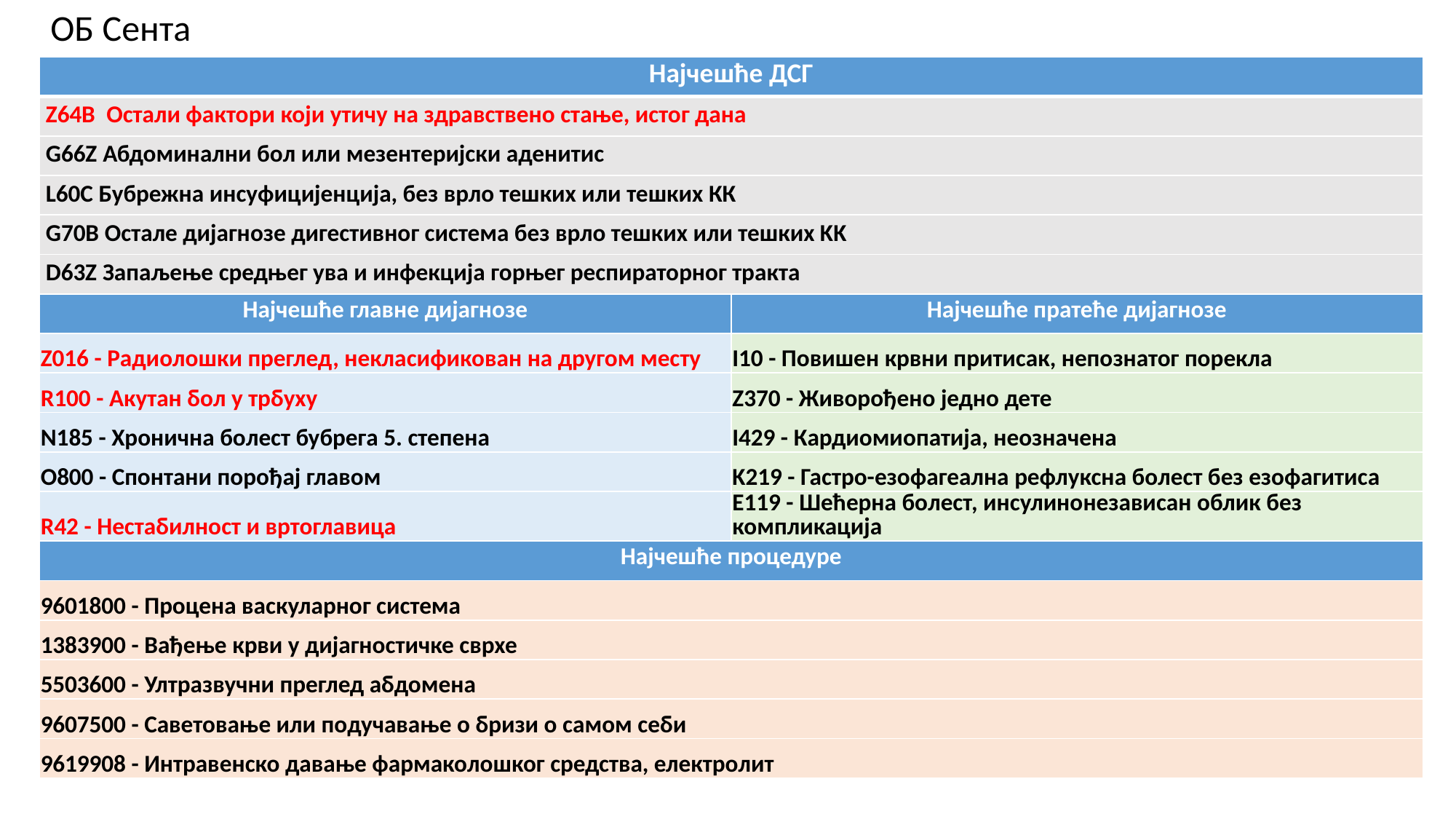

# ОБ Сента
| Најчешће ДСГ |  |
| --- | --- |
| Z64B Остали фактори који утичу на здравствено стање, истог дана |  |
| G66Z Абдоминални бол или мезентеријски аденитис |  |
| L60C Бубрежна инсуфицијенција, без врло тешких или тешких КК |  |
| G70B Остале дијагнозе дигестивног система без врло тешких или тешких KK |  |
| D63Z Запаљење средњег ува и инфекција горњег респираторног тракта |  |
| Најчешће главне дијагнозе | Најчешће пратеће дијагнозе |
| Z016 - Радиолошки преглед, некласификован на другом месту | I10 - Повишен крвни притисак, непознатог порекла |
| R100 - Акутан бол у трбуху | Z370 - Живорођено једно дете |
| N185 - Хронична болест бубрега 5. степена | I429 - Кардиомиопатија, неозначена |
| O800 - Спонтани порођај главом | K219 - Гастро-езофагеална рефлуксна болест без езофагитиса |
| R42 - Нестабилност и вртоглавица | E119 - Шећерна болест, инсулинонезависан облик без компликација |
| Најчешће процедуре |  |
| 9601800 - Процена васкуларног система |  |
| 1383900 - Вађење крви у дијагностичке сврхе |  |
| 5503600 - Ултразвучни преглед абдомена |  |
| 9607500 - Саветовање или подучавање о бризи о самом себи |  |
| 9619908 - Интравенско давање фармаколошког средства, електролит |  |